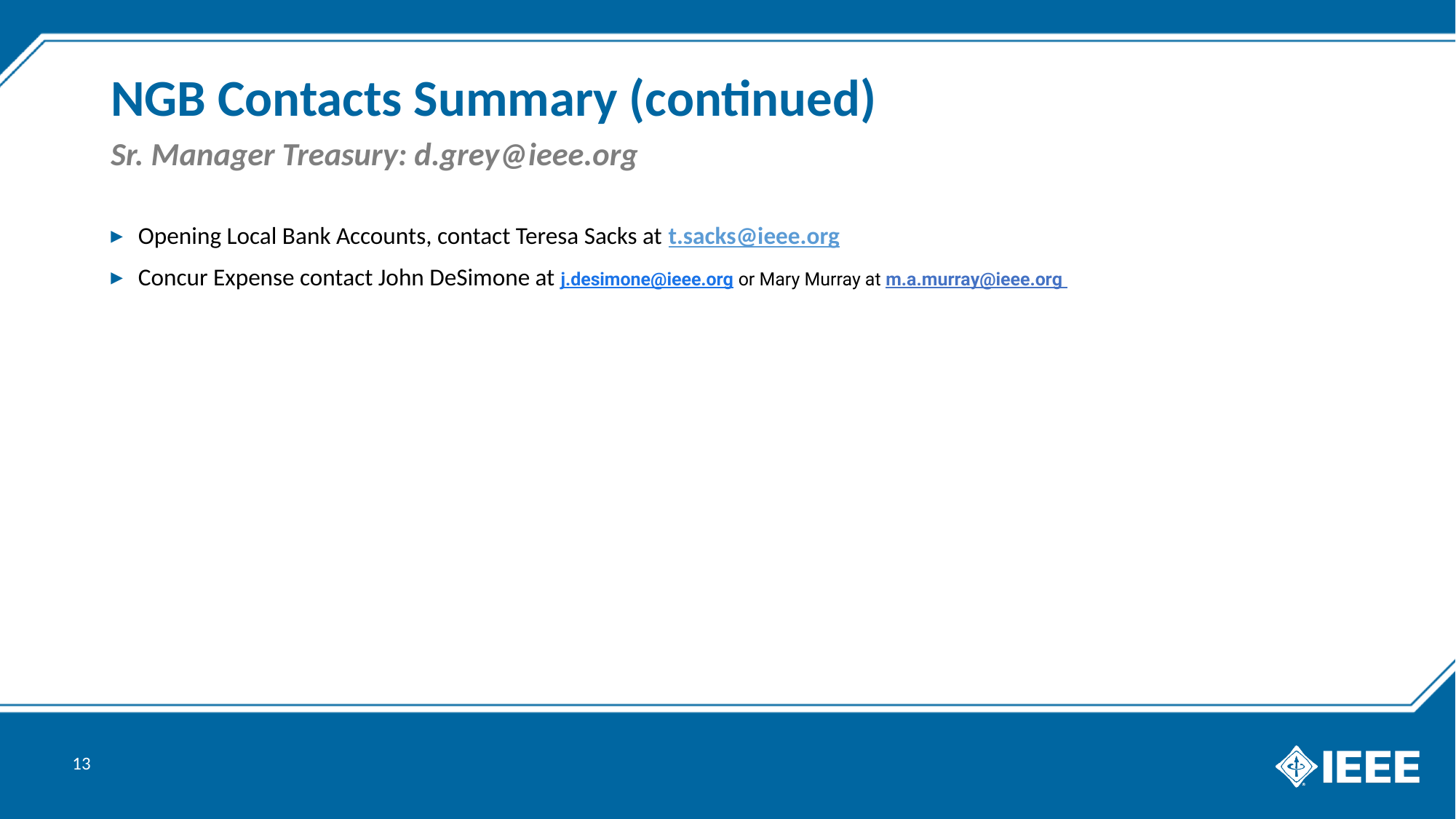

# NGB Contacts Summary (continued)
Sr. Manager Treasury: d.grey@ieee.org

Opening Local Bank Accounts, contact Teresa Sacks at t.sacks@ieee.org
Concur Expense contact John DeSimone at j.desimone@ieee.org or Mary Murray at m.a.murray@ieee.org
13